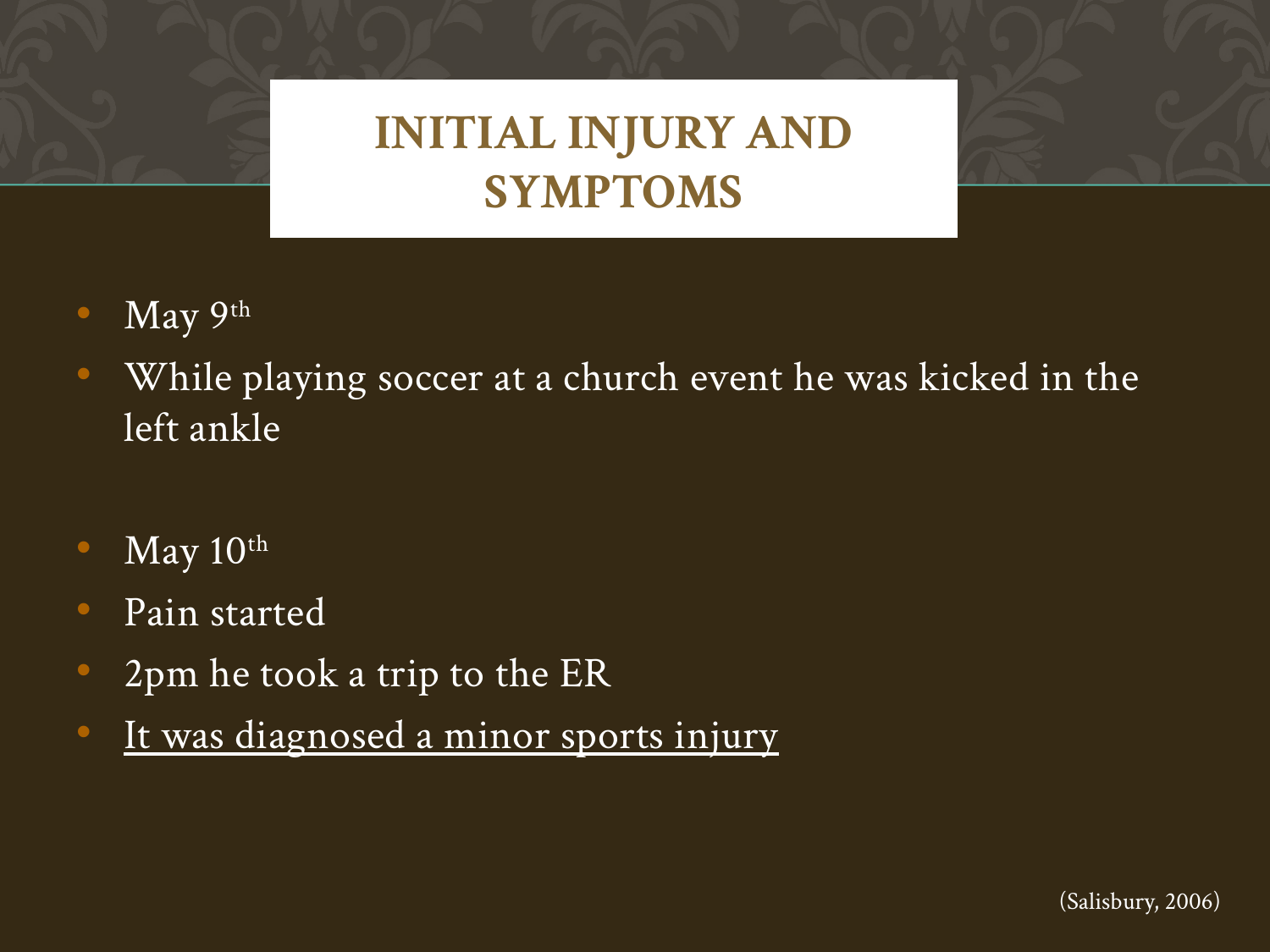

# Initial Injury and Symptoms
May 9th
While playing soccer at a church event he was kicked in the left ankle

May 10th
Pain started
2pm he took a trip to the ER
It was diagnosed a minor sports injury

(Salisbury, 2006)